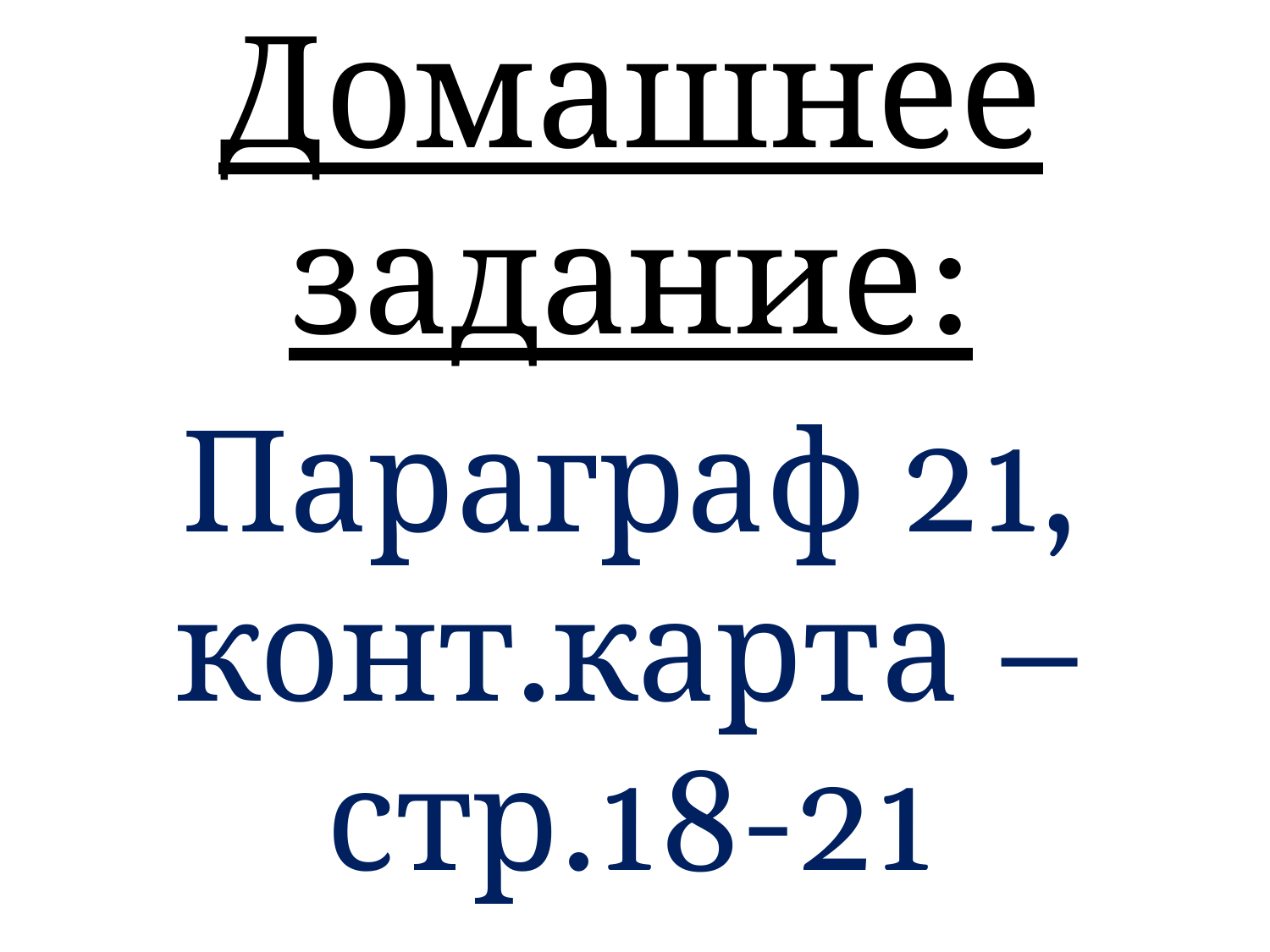

Домашнее задание:
Параграф 21, конт.карта – стр.18-21